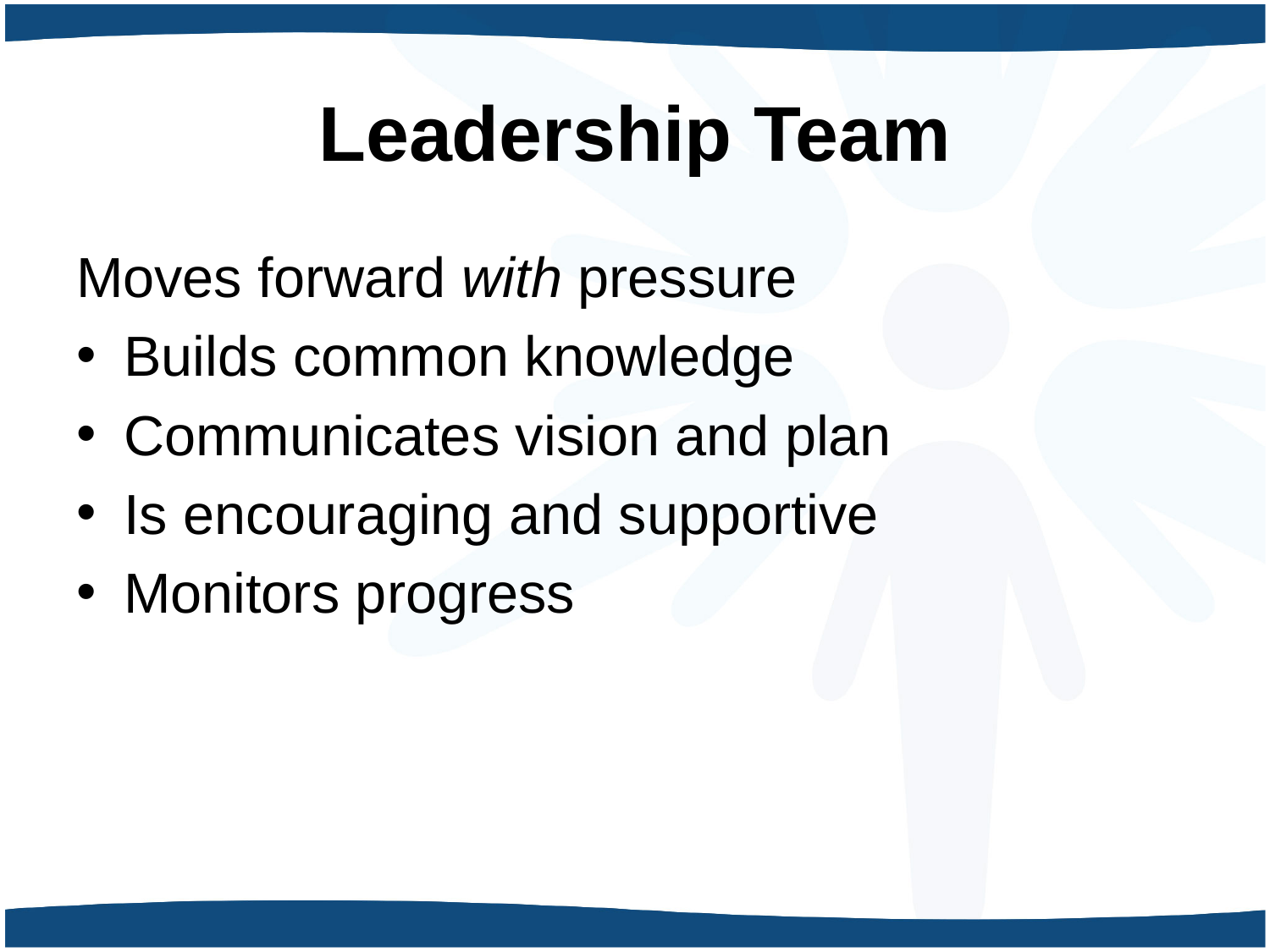

# Leadership Team
Moves forward with pressure
Builds common knowledge
Communicates vision and plan
Is encouraging and supportive
Monitors progress